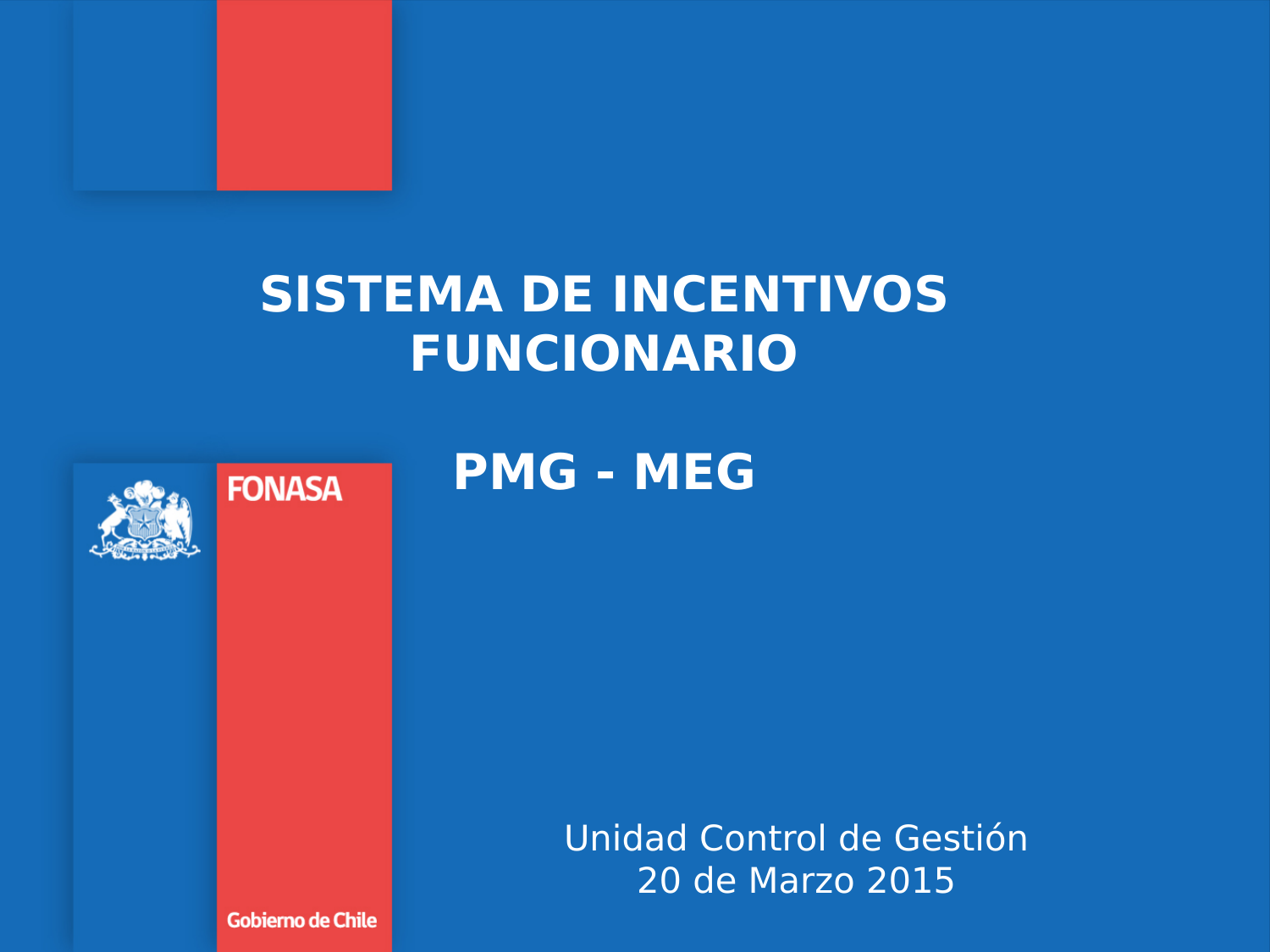

SISTEMA DE INCENTIVOS FUNCIONARIO
PMG - MEG
Unidad Control de Gestión
20 de Marzo 2015